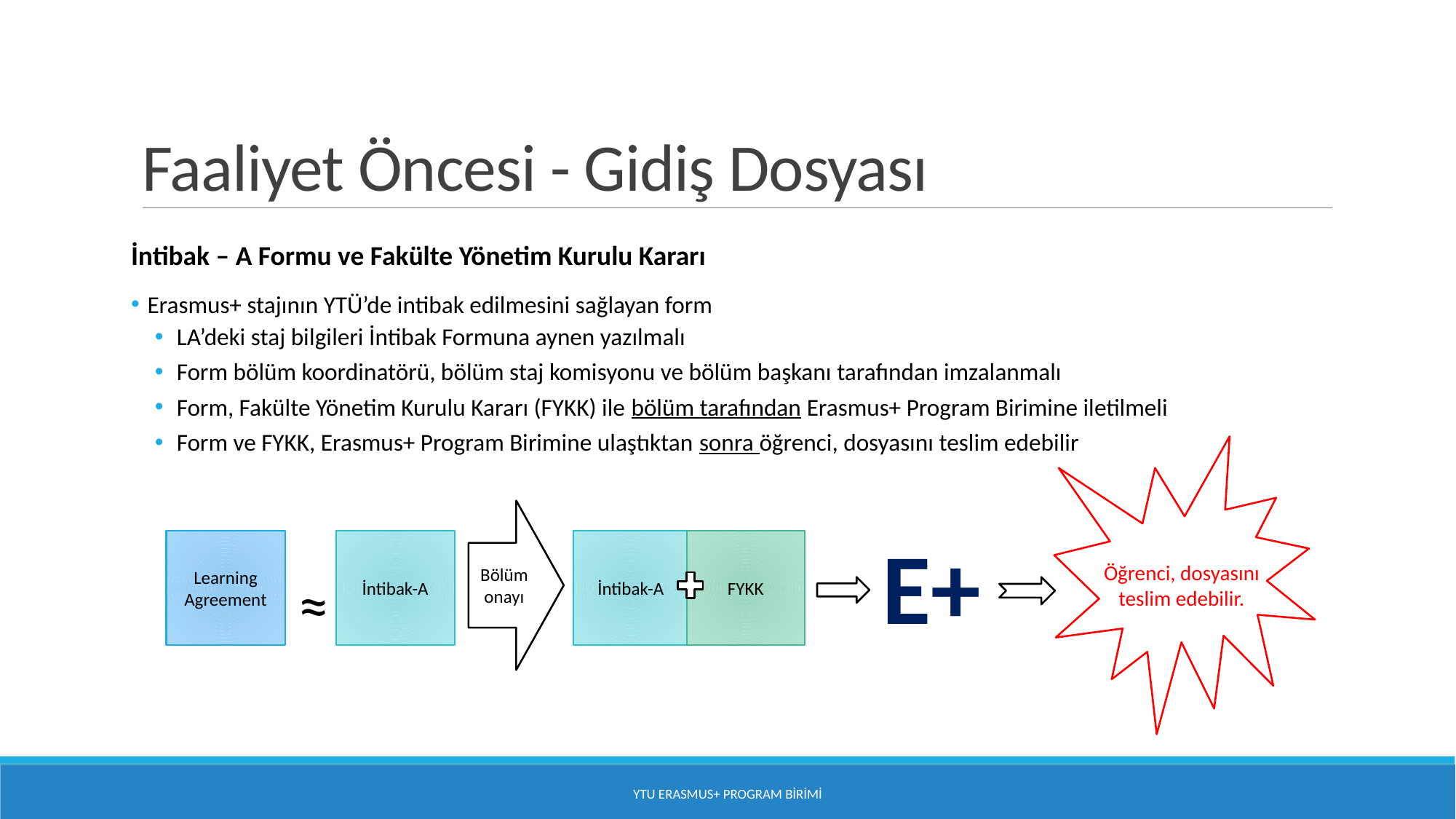

# Faaliyet Öncesi - Gidiş Dosyası
İntibak – A Formu ve Fakülte Yönetim Kurulu Kararı
 Erasmus+ stajının YTÜ’de intibak edilmesini sağlayan form
LA’deki staj bilgileri İntibak Formuna aynen yazılmalı
Form bölüm koordinatörü, bölüm staj komisyonu ve bölüm başkanı tarafından imzalanmalı
Form, Fakülte Yönetim Kurulu Kararı (FYKK) ile bölüm tarafından Erasmus+ Program Birimine iletilmeli
Form ve FYKK, Erasmus+ Program Birimine ulaştıktan sonra öğrenci, dosyasını teslim edebilir

                          ≈

Bölüm onayı
E+
Learning Agreement
İntibak-A
İntibak-A
FYKK
Öğrenci, dosyasını teslim edebilir.

YTU Erasmus+ Program Birimi